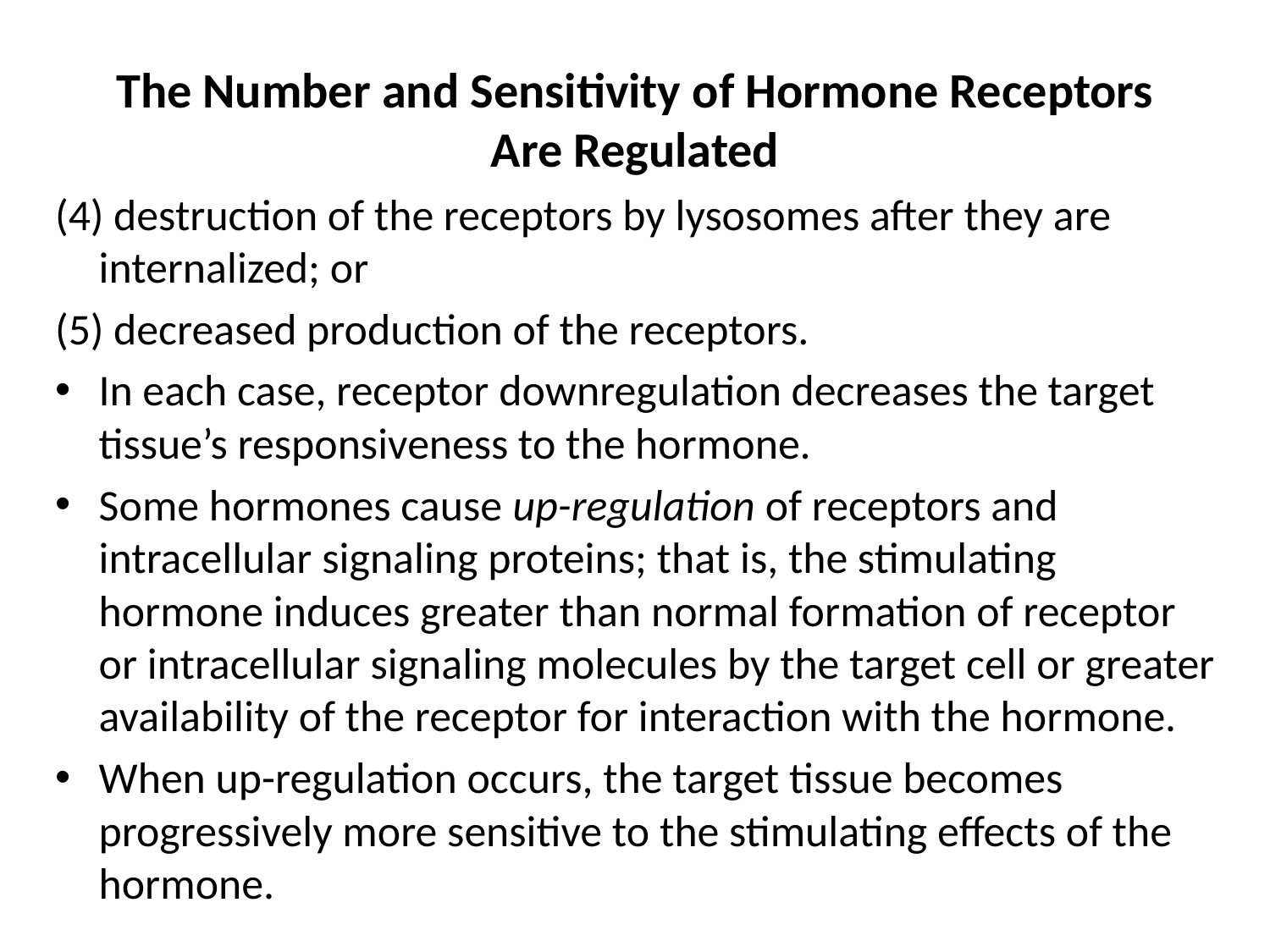

# The Number and Sensitivity of Hormone Receptors Are Regulated
(4) destruction of the receptors by lysosomes after they are internalized; or
(5) decreased production of the receptors.
In each case, receptor downregulation decreases the target tissue’s responsiveness to the hormone.
Some hormones cause up-regulation of receptors and intracellular signaling proteins; that is, the stimulating hormone induces greater than normal formation of receptor or intracellular signaling molecules by the target cell or greater availability of the receptor for interaction with the hormone.
When up-regulation occurs, the target tissue becomes progressively more sensitive to the stimulating effects of the hormone.